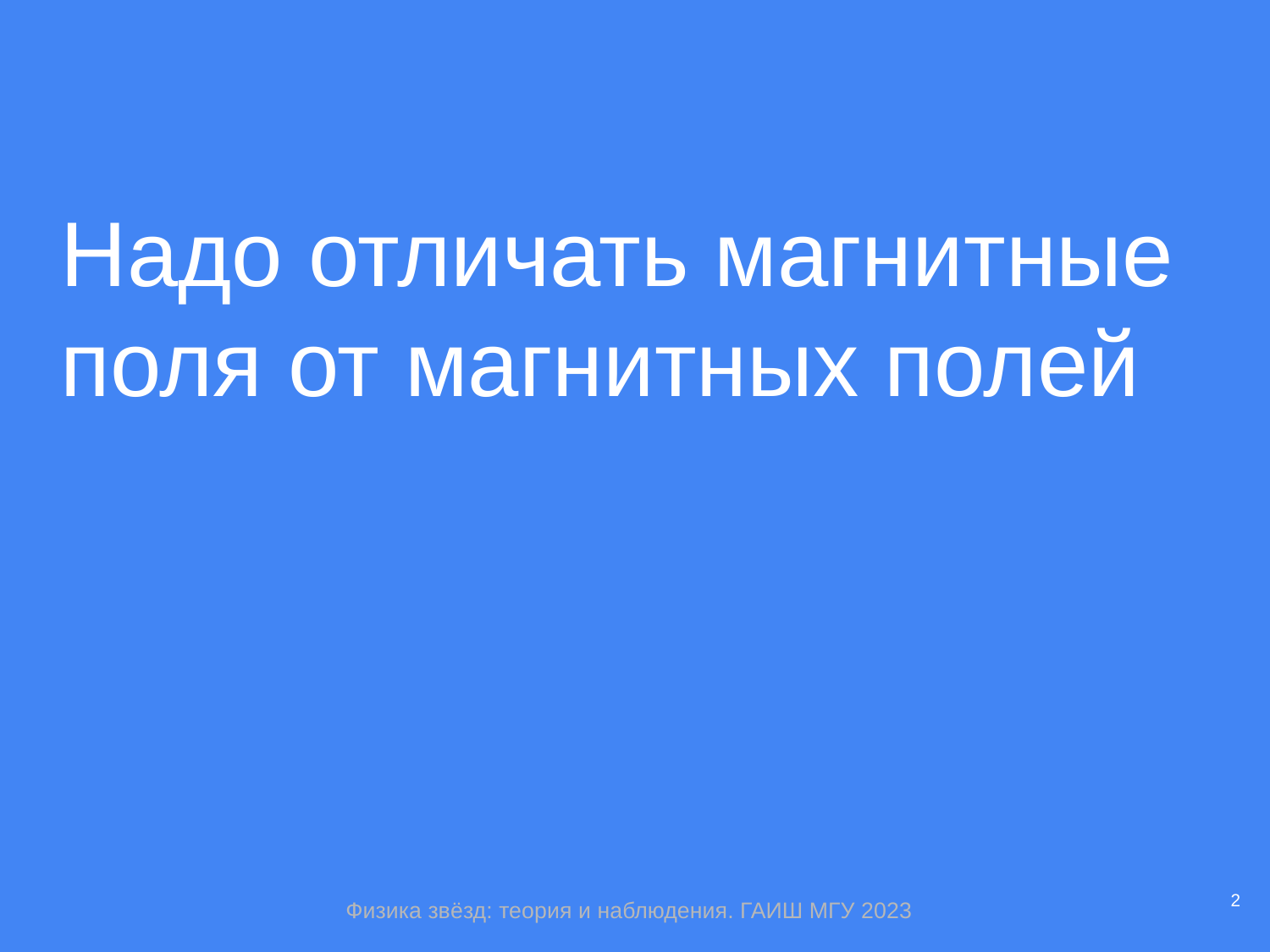

# Надо отличать магнитные поля от магнитных полей

2